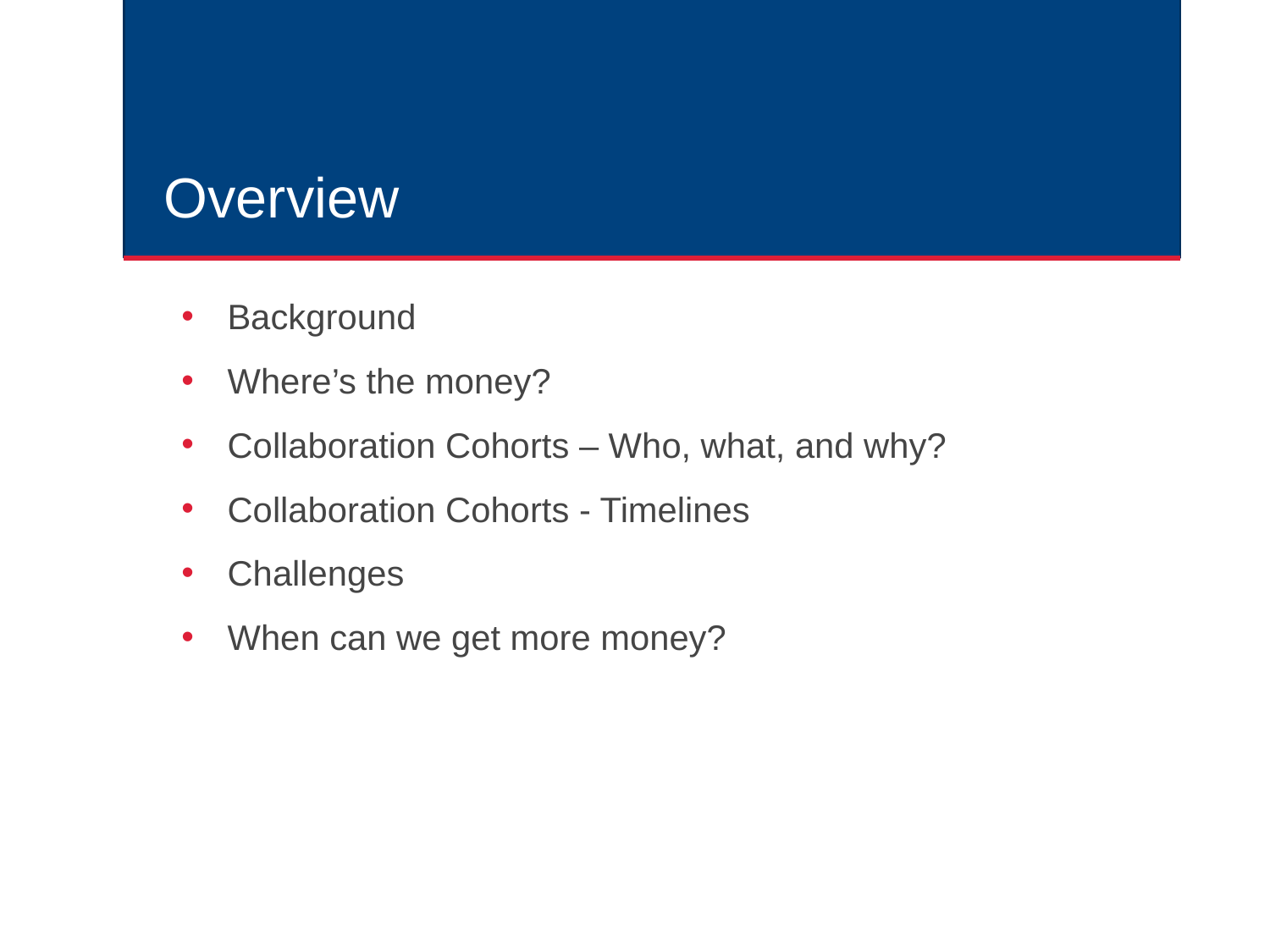

# Overview
Background
Where’s the money?
Collaboration Cohorts – Who, what, and why?
Collaboration Cohorts - Timelines
Challenges
When can we get more money?